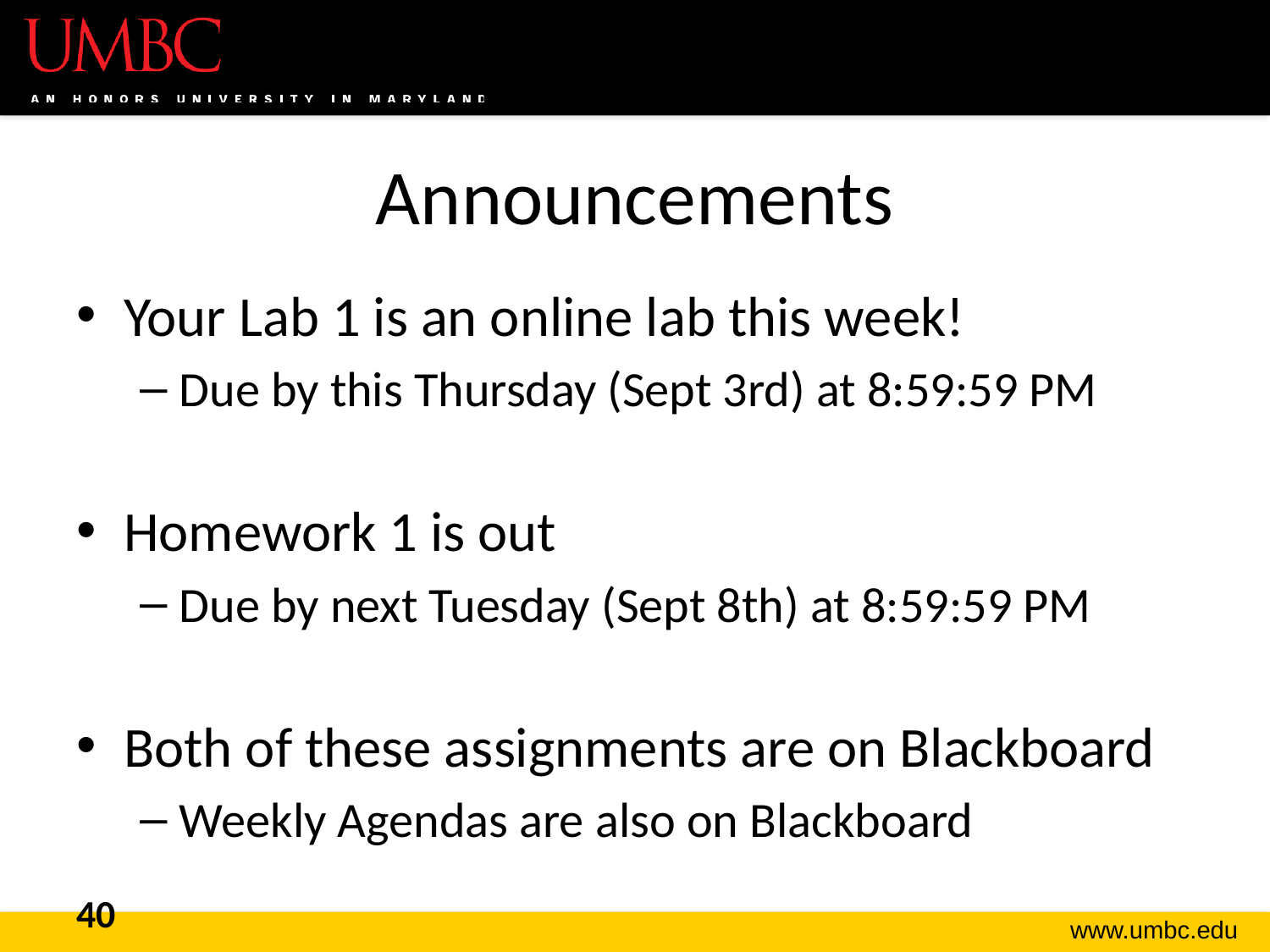

# Announcements
Your Lab 1 is an online lab this week!
Due by this Thursday (Sept 3rd) at 8:59:59 PM

Homework 1 is out
Due by next Tuesday (Sept 8th) at 8:59:59 PM

Both of these assignments are on Blackboard
Weekly Agendas are also on Blackboard

40